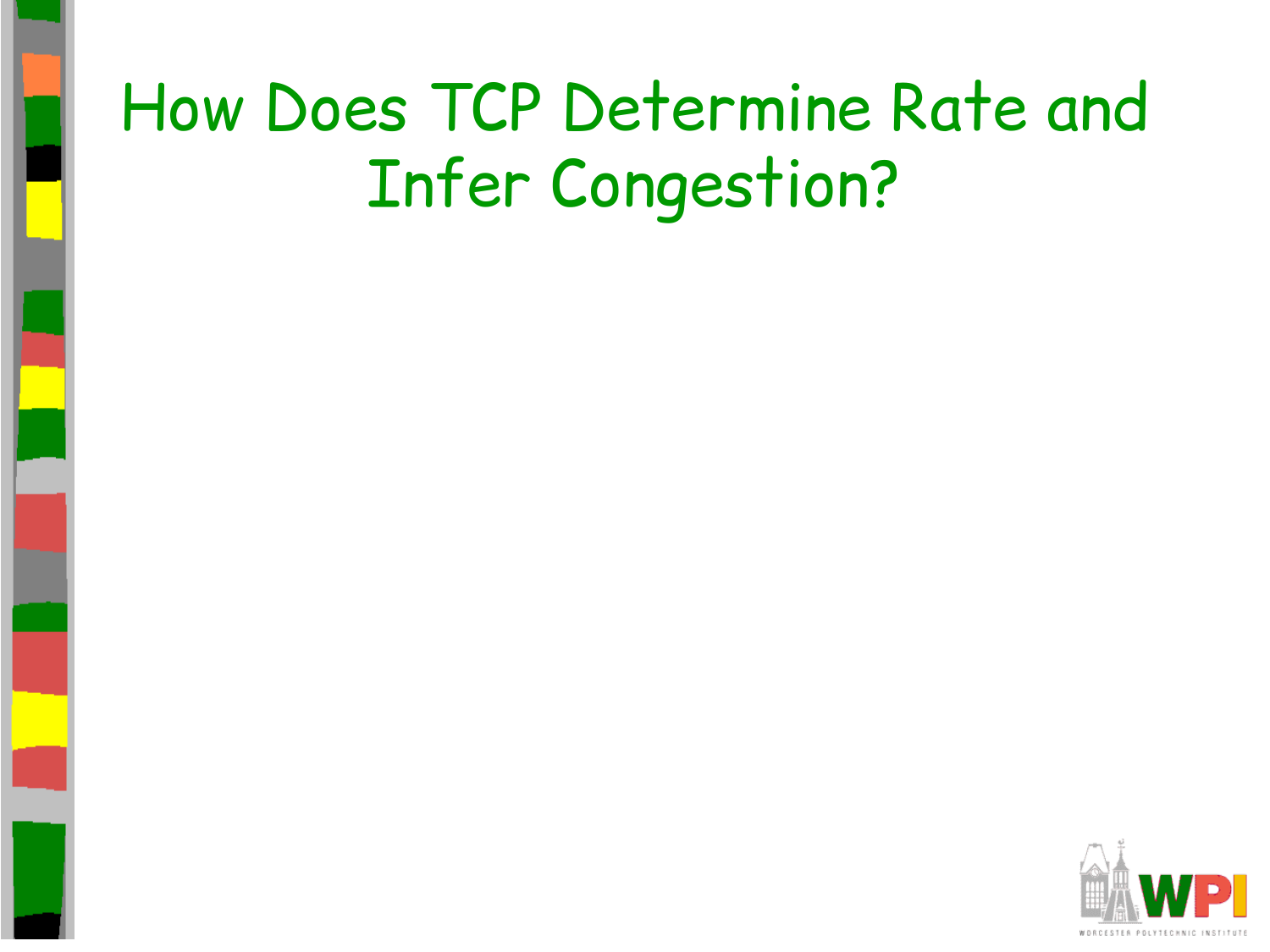

# How Does TCP Determine Rate and Infer Congestion?